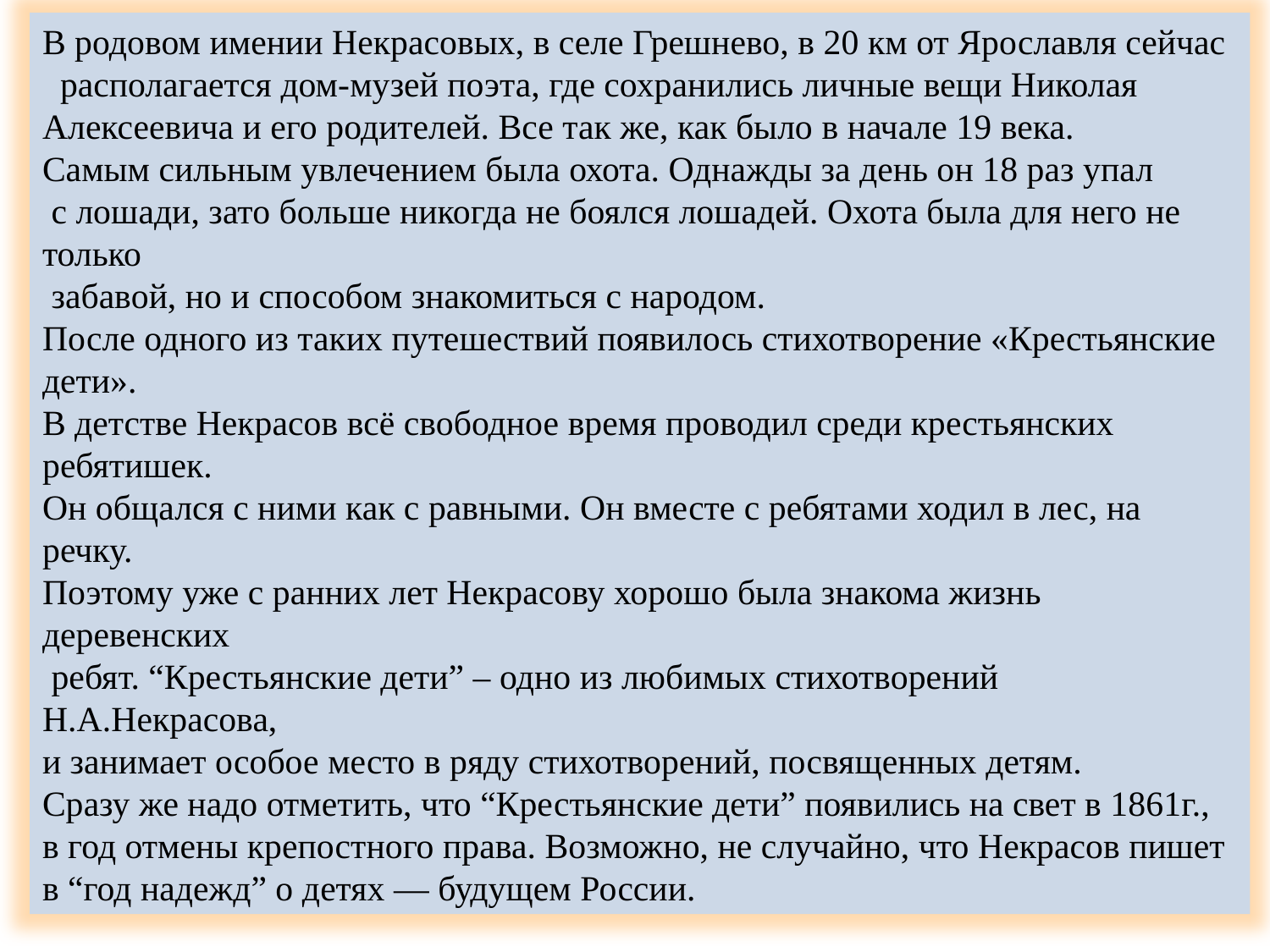

В родовом имении Некрасовых, в селе Грешнево, в 20 км от Ярославля сейчас
  располагается дом-музей поэта, где сохранились личные вещи Николая
Алексеевича и его родителей. Все так же, как было в начале 19 века.
Самым сильным увлечением была охота. Однажды за день он 18 раз упал
 с лошади, зато больше никогда не боялся лошадей. Охота была для него не только
 забавой, но и способом знакомиться с народом.
После одного из таких путешествий появилось стихотворение «Крестьянские дети».
В детстве Некрасов всё свободное время проводил среди крестьянских ребятишек.
Он общался с ними как с равными. Он вместе с ребятами ходил в лес, на речку.
Поэтому уже с ранних лет Некрасову хорошо была знакома жизнь деревенских
 ребят. “Крестьянские дети” – одно из любимых стихотворений Н.А.Некрасова,
и занимает особое место в ряду стихотворений, посвященных детям.
Сразу же надо отметить, что “Крестьянские дети” появились на свет в 1861г.,
в год отмены крепостного права. Возможно, не случайно, что Некрасов пишет
в “год надежд” о детях — будущем России.